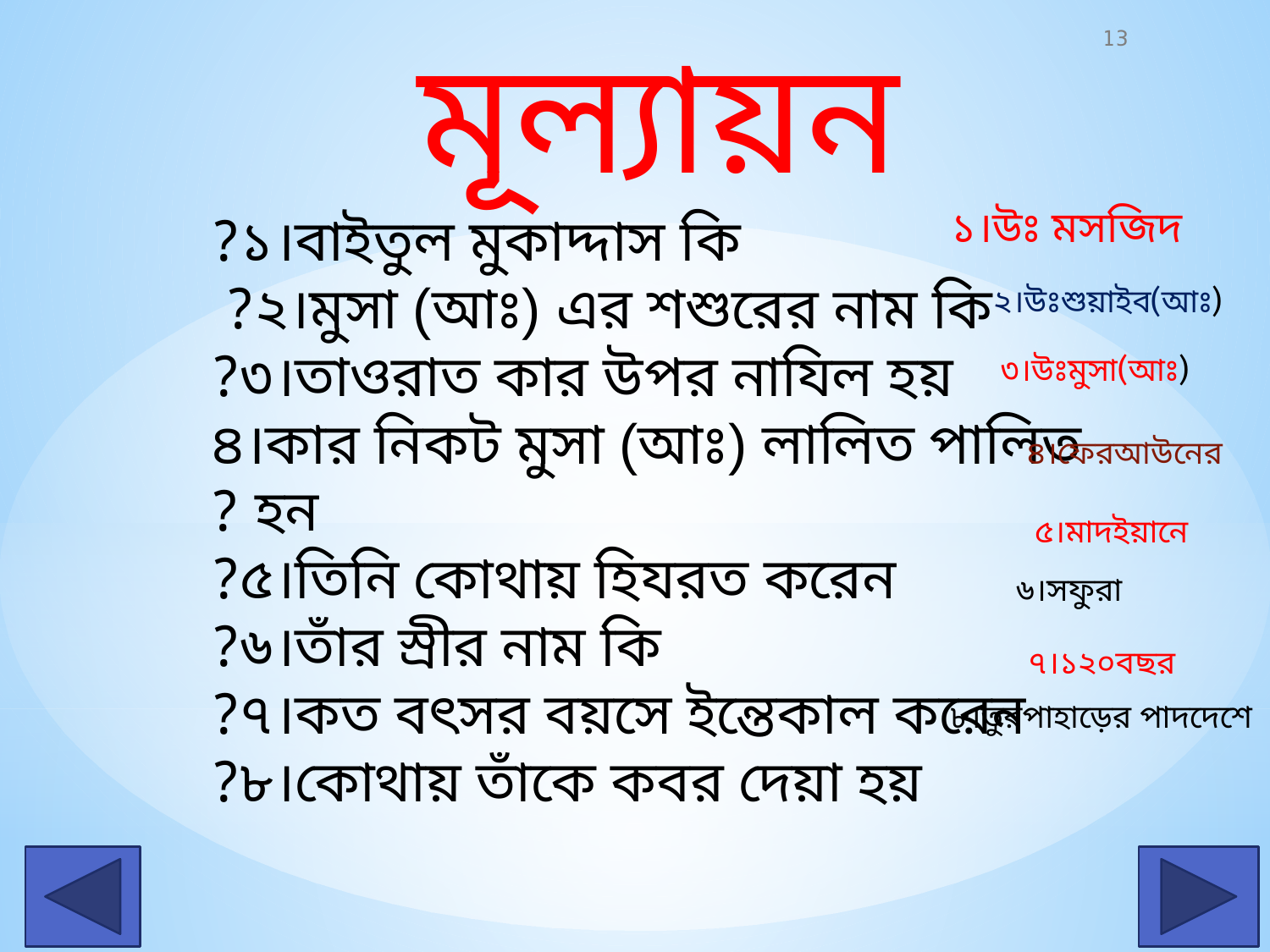

মূল্যায়ন
১।বাইতুল মুকাদ্দাস কি?
২।মুসা (আঃ) এর শশুরের নাম কি?
৩।তাওরাত কার উপর নাযিল হয়?
৪।কার নিকট মুসা (আঃ) লালিত পালিত হন ?
৫।তিনি কোথায় হিযরত করেন?
৬।তাঁর স্রীর নাম কি?
৭।কত বৎসর বয়সে ইন্তেকাল করেন?
৮।কোথায় তাঁকে কবর দেয়া হয়?
13
১।উঃ মসজিদ
২।উঃশুয়াইব(আঃ)
৩।উঃমুসা(আঃ)
৪।ফেরআউনের
৫।মাদইয়ানে
৬।সফুরা
৭।১২০বছর
৮।তুরপাহাড়ের পাদদেশে